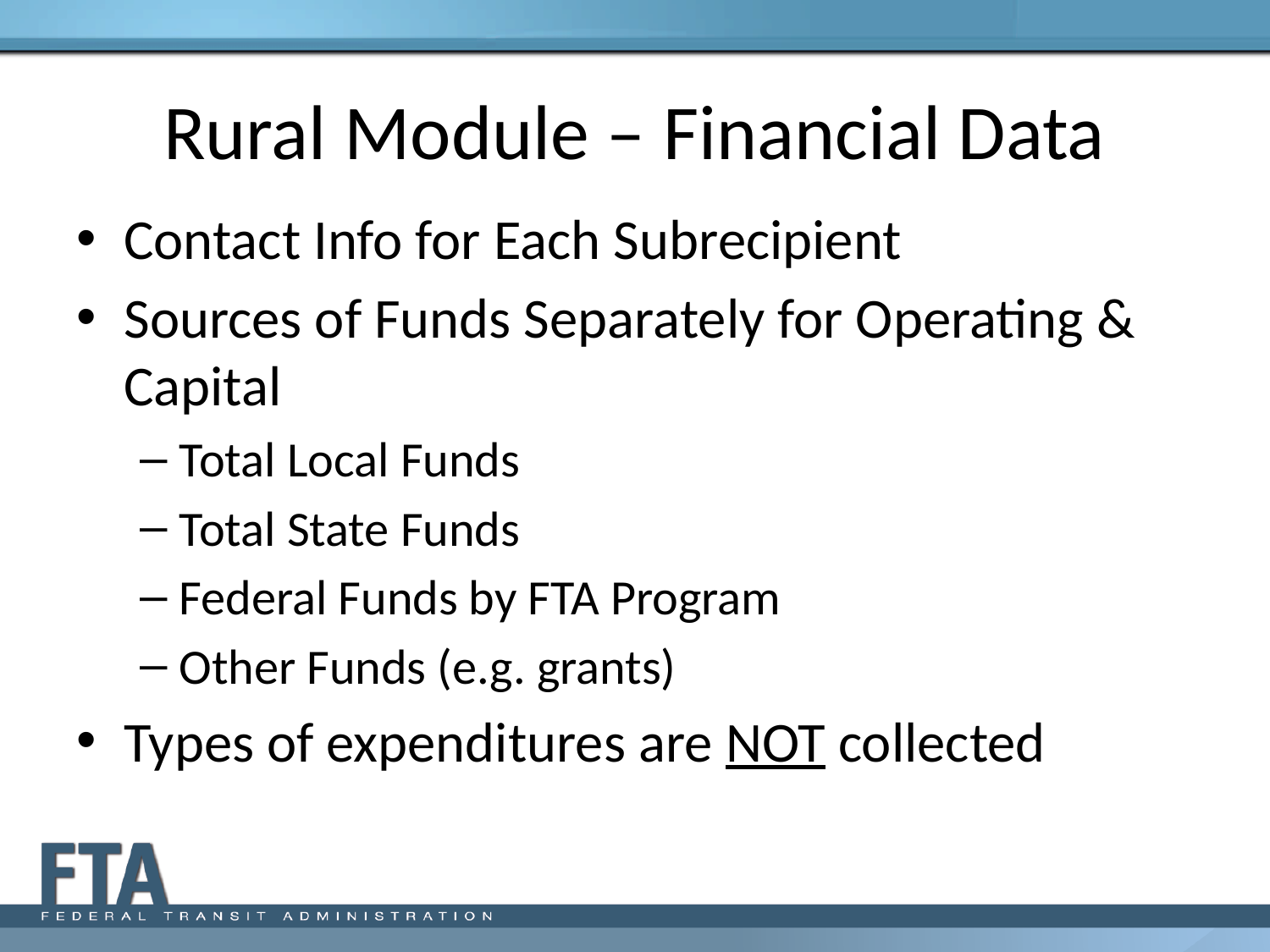

# Rural Module – Financial Data
Contact Info for Each Subrecipient
Sources of Funds Separately for Operating & Capital
Total Local Funds
Total State Funds
Federal Funds by FTA Program
Other Funds (e.g. grants)
Types of expenditures are NOT collected